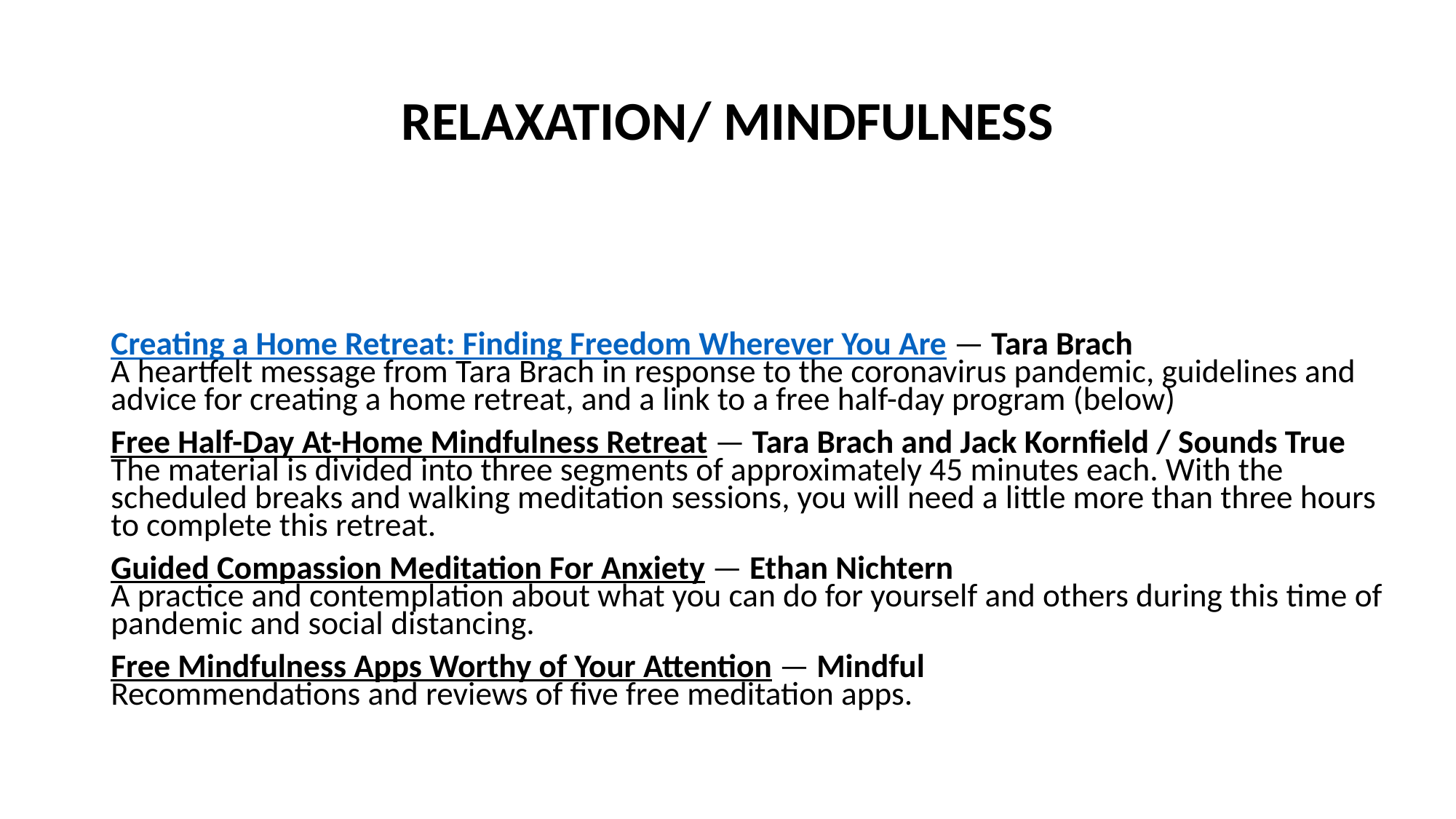

# RELAXATION/ MINDFULNESS
Creating a Home Retreat: Finding Freedom Wherever You Are — Tara Brach
A heartfelt message from Tara Brach in response to the coronavirus pandemic, guidelines and advice for creating a home retreat, and a link to a free half-day program (below)
Free Half-Day At-Home Mindfulness Retreat — Tara Brach and Jack Kornfield / Sounds True
The material is divided into three segments of approximately 45 minutes each. With the scheduled breaks and walking meditation sessions, you will need a little more than three hours to complete this retreat.
Guided Compassion Meditation For Anxiety — Ethan Nichtern
A practice and contemplation about what you can do for yourself and others during this time of pandemic and social distancing.
Free Mindfulness Apps Worthy of Your Attention — Mindful
Recommendations and reviews of five free meditation apps.